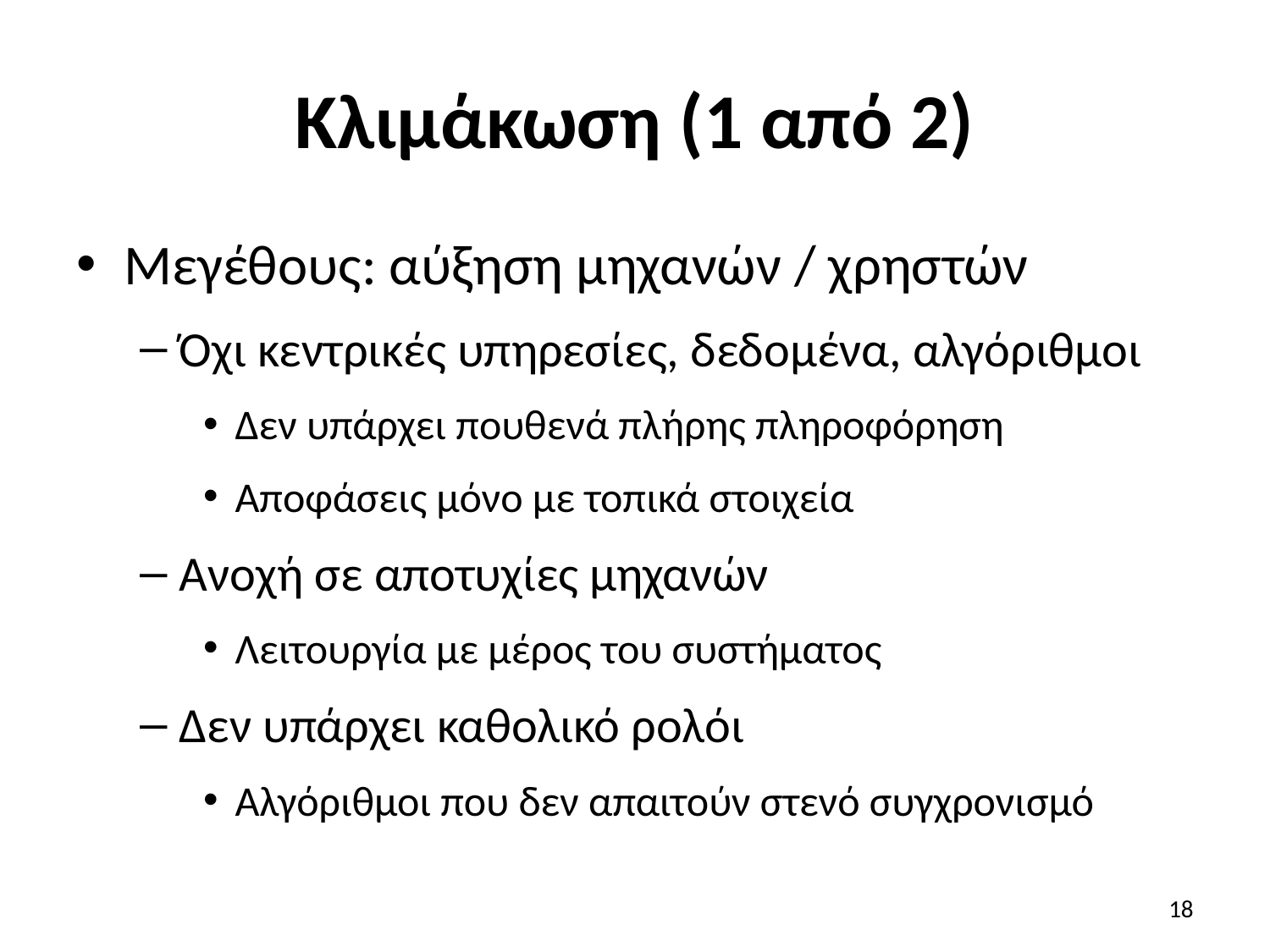

# Κλιμάκωση (1 από 2)
Μεγέθους: αύξηση μηχανών / χρηστών
Όχι κεντρικές υπηρεσίες, δεδομένα, αλγόριθμοι
Δεν υπάρχει πουθενά πλήρης πληροφόρηση
Αποφάσεις μόνο με τοπικά στοιχεία
Ανοχή σε αποτυχίες μηχανών
Λειτουργία με μέρος του συστήματος
Δεν υπάρχει καθολικό ρολόι
Αλγόριθμοι που δεν απαιτούν στενό συγχρονισμό
18